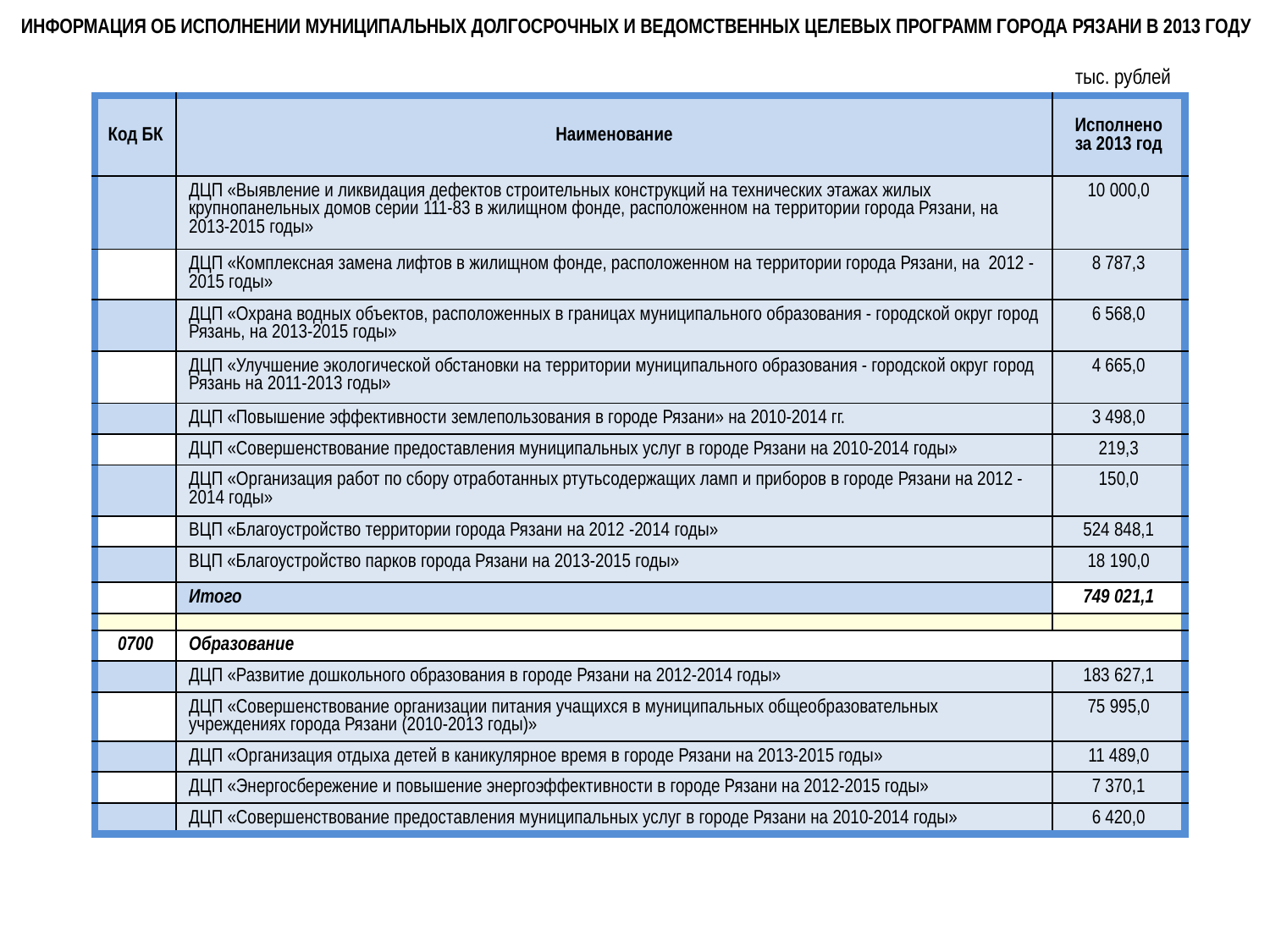

# ИНФОРМАЦИЯ ОБ ИСПОЛНЕНИИ МУНИЦИПАЛЬНЫХ ДОЛГОСРОЧНЫХ И ВЕДОМСТВЕННЫХ ЦЕЛЕВЫХ ПРОГРАММ ГОРОДА РЯЗАНИ в 2013 году
тыс. рублей
| Код БК | Наименование | Исполнено за 2013 год |
| --- | --- | --- |
|  | ДЦП «Выявление и ликвидация дефектов строительных конструкций на технических этажах жилых крупнопанельных домов серии 111-83 в жилищном фонде, расположенном на территории города Рязани, на 2013-2015 годы» | 10 000,0 |
|  | ДЦП «Комплексная замена лифтов в жилищном фонде, расположенном на территории города Рязани, на 2012 - 2015 годы» | 8 787,3 |
|  | ДЦП «Охрана водных объектов, расположенных в границах муниципального образования - городской округ город Рязань, на 2013-2015 годы» | 6 568,0 |
|  | ДЦП «Улучшение экологической обстановки на территории муниципального образования - городской округ город Рязань на 2011-2013 годы» | 4 665,0 |
|  | ДЦП «Повышение эффективности землепользования в городе Рязани» на 2010-2014 гг. | 3 498,0 |
|  | ДЦП «Совершенствование предоставления муниципальных услуг в городе Рязани на 2010-2014 годы» | 219,3 |
|  | ДЦП «Организация работ по сбору отработанных ртутьсодержащих ламп и приборов в городе Рязани на 2012 -2014 годы» | 150,0 |
|  | ВЦП «Благоустройство территории города Рязани на 2012 -2014 годы» | 524 848,1 |
|  | ВЦП «Благоустройство парков города Рязани на 2013-2015 годы» | 18 190,0 |
|  | Итого | 749 021,1 |
|  |  |  |
| 0700 | Образование |  |
|  | ДЦП «Развитие дошкольного образования в городе Рязани на 2012-2014 годы» | 183 627,1 |
|  | ДЦП «Совершенствование организации питания учащихся в муниципальных общеобразовательных учреждениях города Рязани (2010-2013 годы)» | 75 995,0 |
|  | ДЦП «Организация отдыха детей в каникулярное время в городе Рязани на 2013-2015 годы» | 11 489,0 |
|  | ДЦП «Энергосбережение и повышение энергоэффективности в городе Рязани на 2012-2015 годы» | 7 370,1 |
|  | ДЦП «Совершенствование предоставления муниципальных услуг в городе Рязани на 2010-2014 годы» | 6 420,0 |